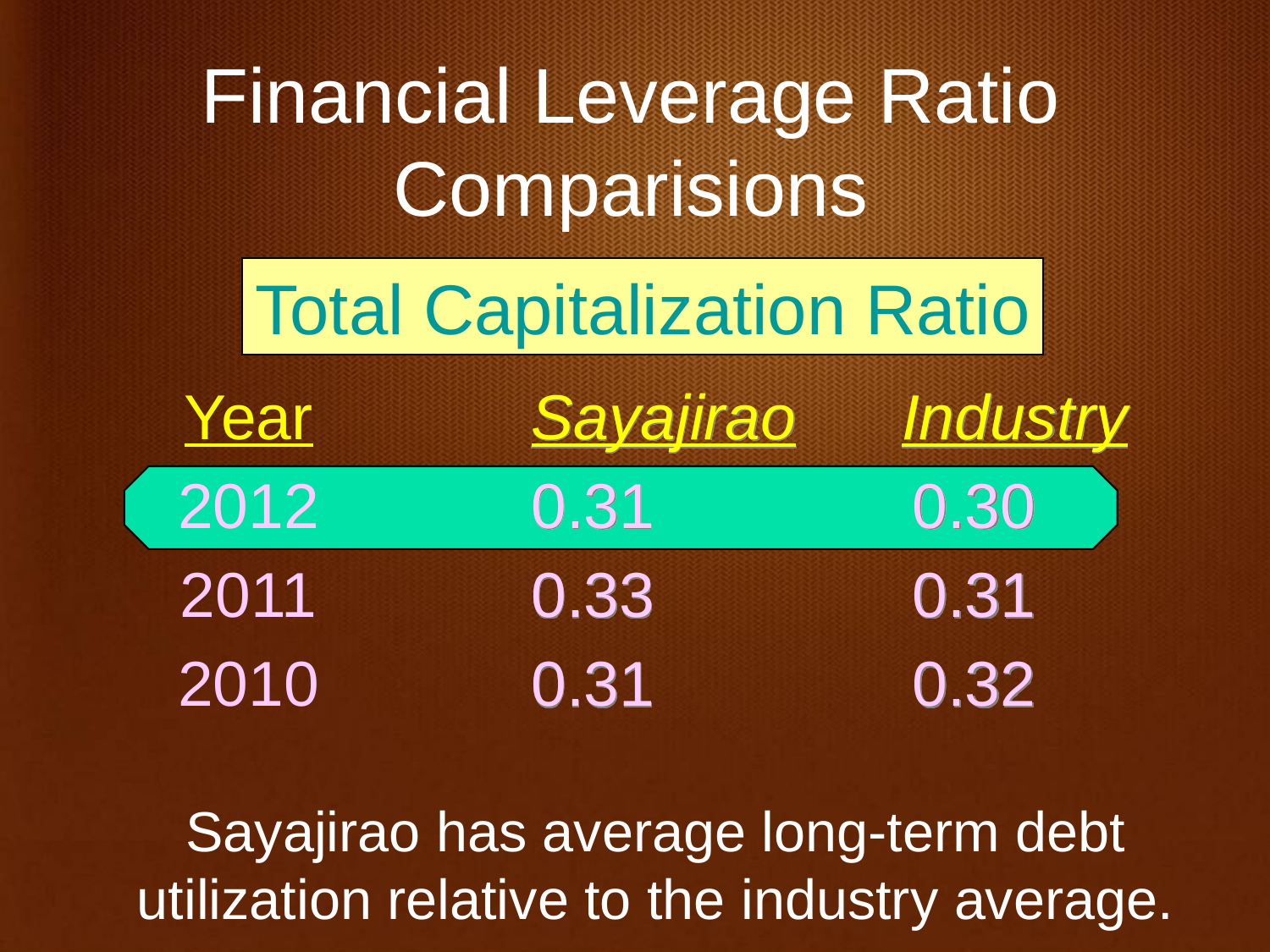

Financial Leverage Ratio Comparisions
Total Capitalization Ratio
Year
2012
2011
2010
Sayajirao      Industry
0.31			0.30
0.33			0.31
0.31			0.32

Sayajirao has average long-term debt utilization relative to the industry average.